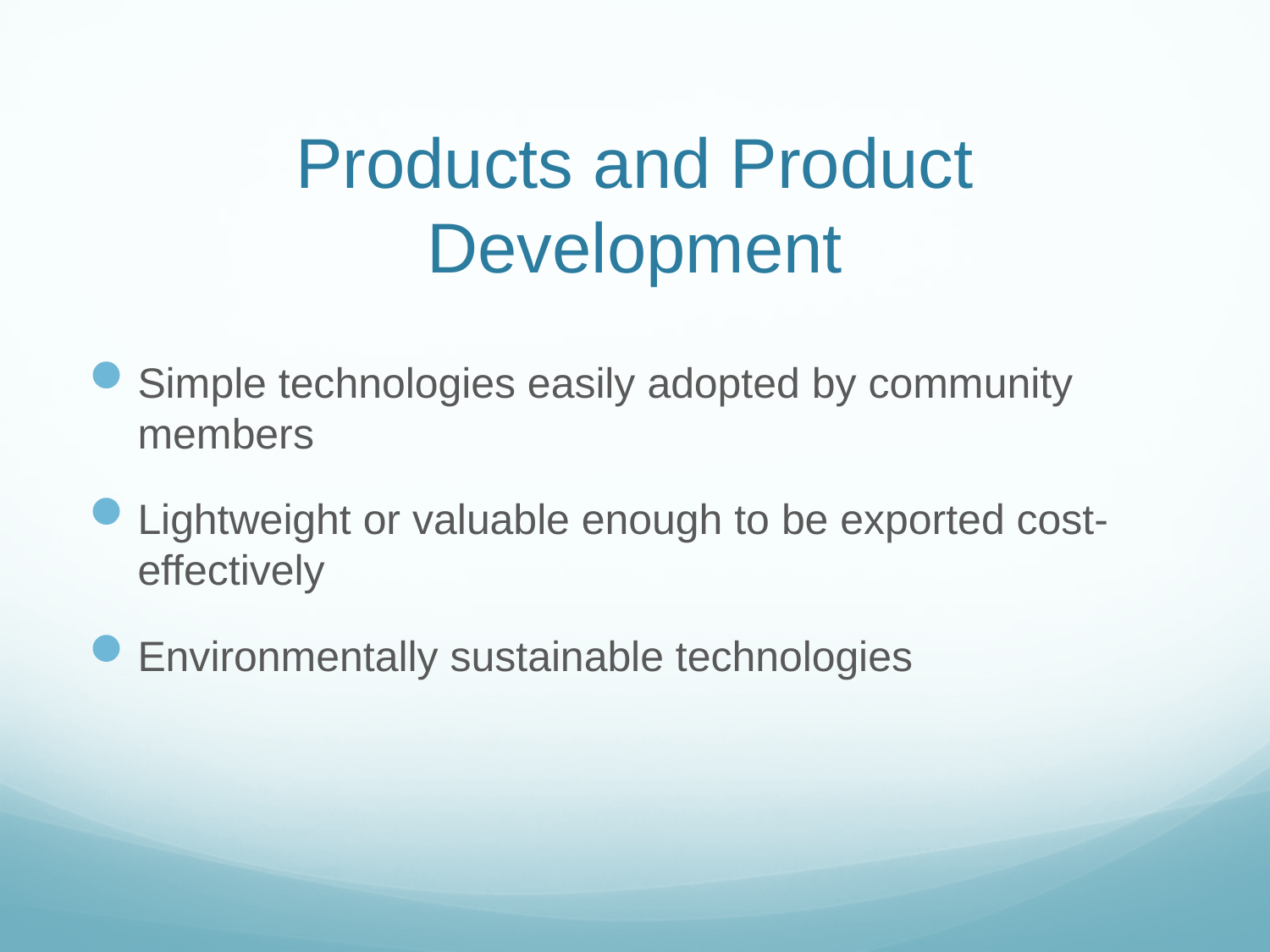

# Products and Product Development
Simple technologies easily adopted by community members
Lightweight or valuable enough to be exported cost-effectively
Environmentally sustainable technologies